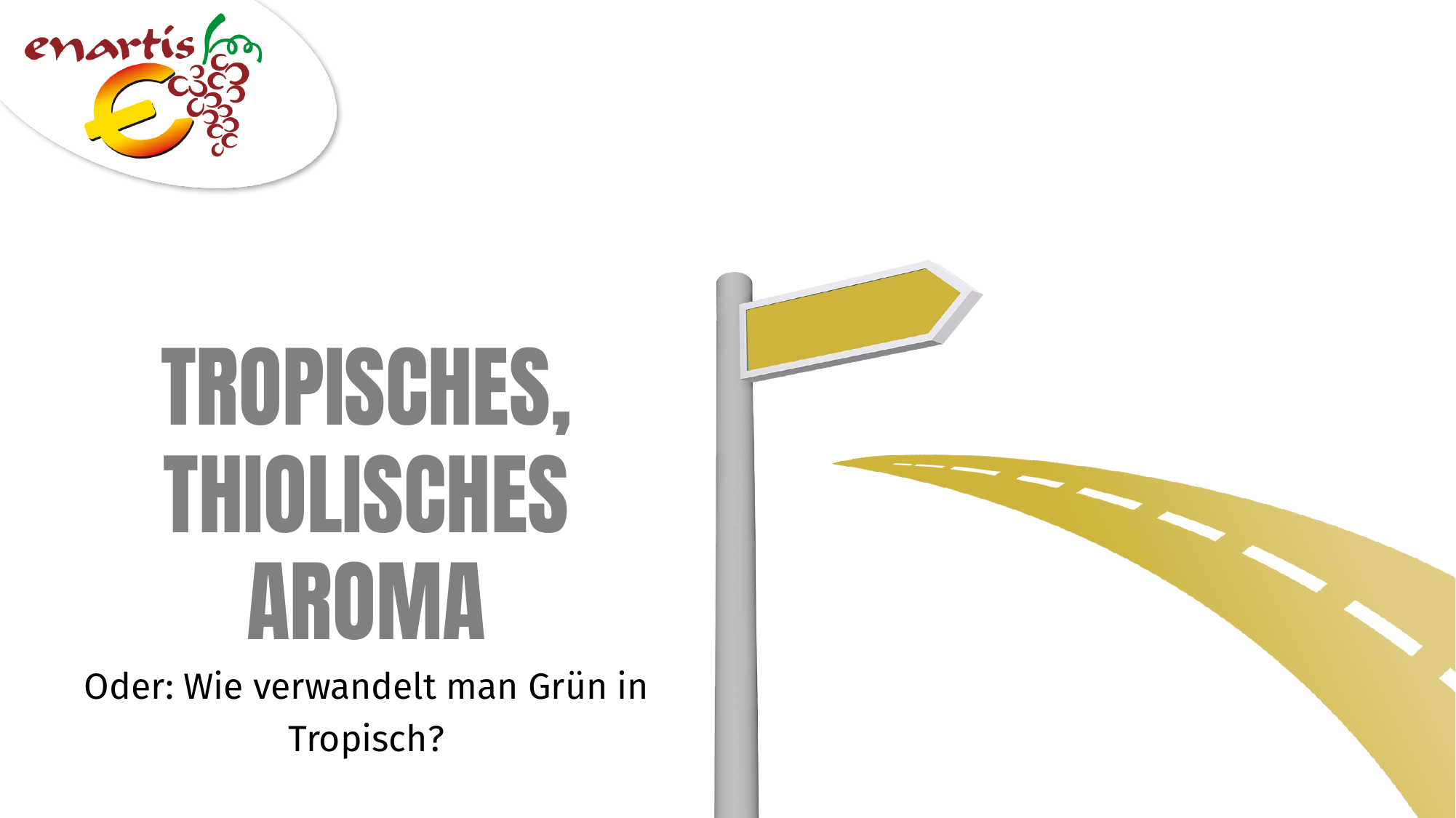

# TROPISCHES, THIOLISCHES AROMA
Oder: Wie verwandelt man Grün in Tropisch?